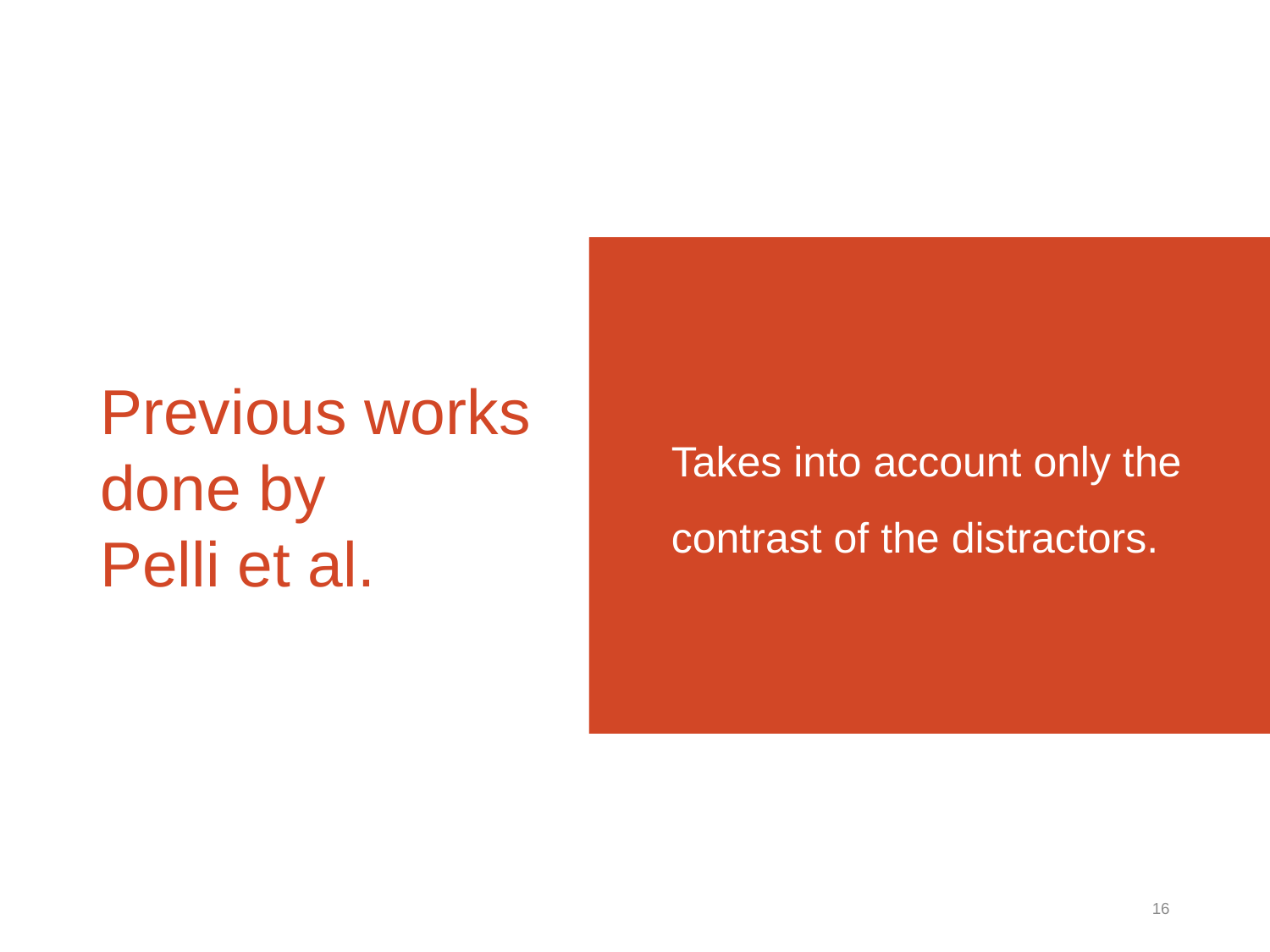

Takes into account only the contrast of the distractors.
# Previous works done by Pelli et al.
16